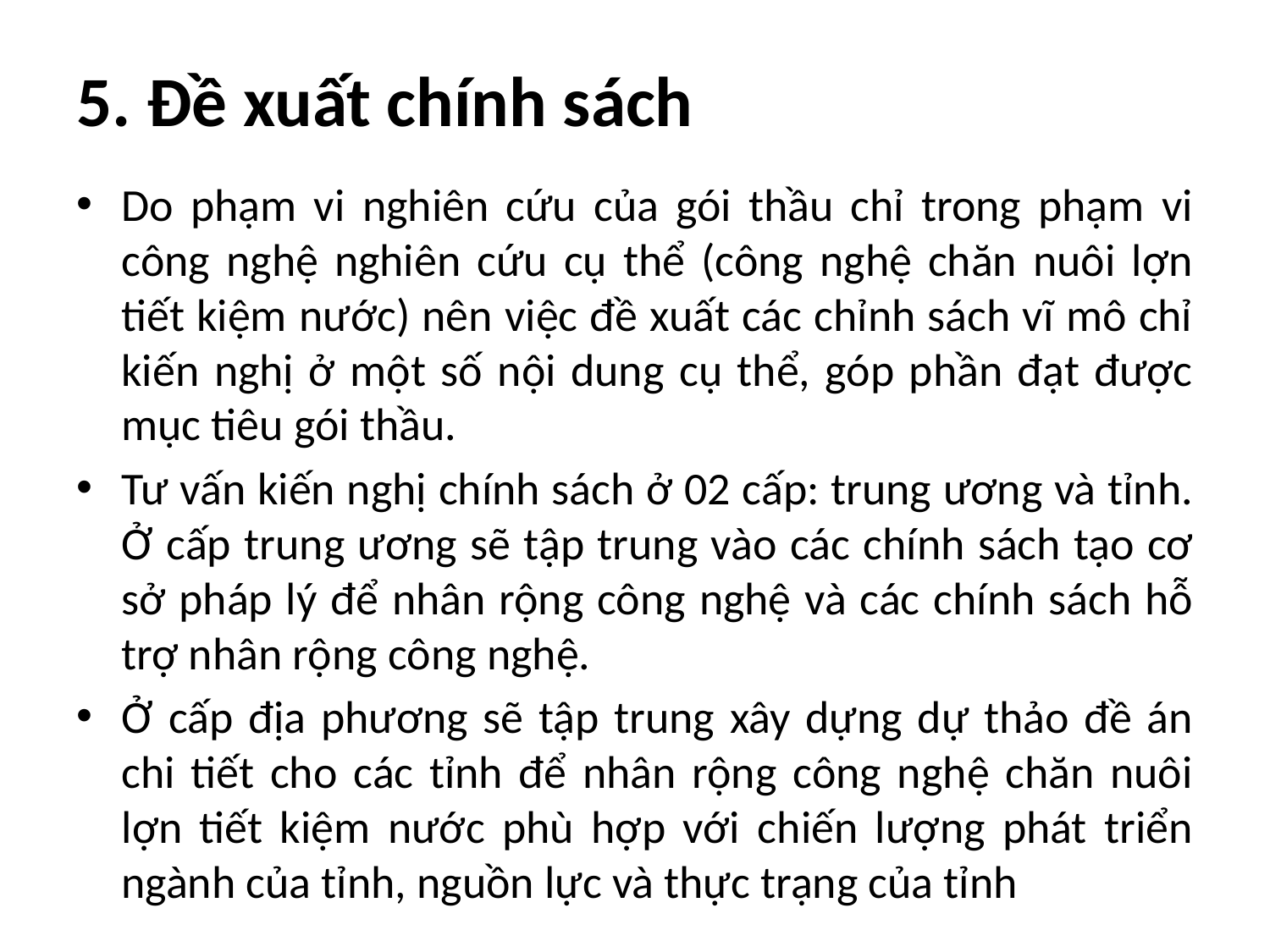

# 5. Đề xuất chính sách
Do phạm vi nghiên cứu của gói thầu chỉ trong phạm vi công nghệ nghiên cứu cụ thể (công nghệ chăn nuôi lợn tiết kiệm nước) nên việc đề xuất các chỉnh sách vĩ mô chỉ kiến nghị ở một số nội dung cụ thể, góp phần đạt được mục tiêu gói thầu.
Tư vấn kiến nghị chính sách ở 02 cấp: trung ương và tỉnh. Ở cấp trung ương sẽ tập trung vào các chính sách tạo cơ sở pháp lý để nhân rộng công nghệ và các chính sách hỗ trợ nhân rộng công nghệ.
Ở cấp địa phương sẽ tập trung xây dựng dự thảo đề án chi tiết cho các tỉnh để nhân rộng công nghệ chăn nuôi lợn tiết kiệm nước phù hợp với chiến lượng phát triển ngành của tỉnh, nguồn lực và thực trạng của tỉnh